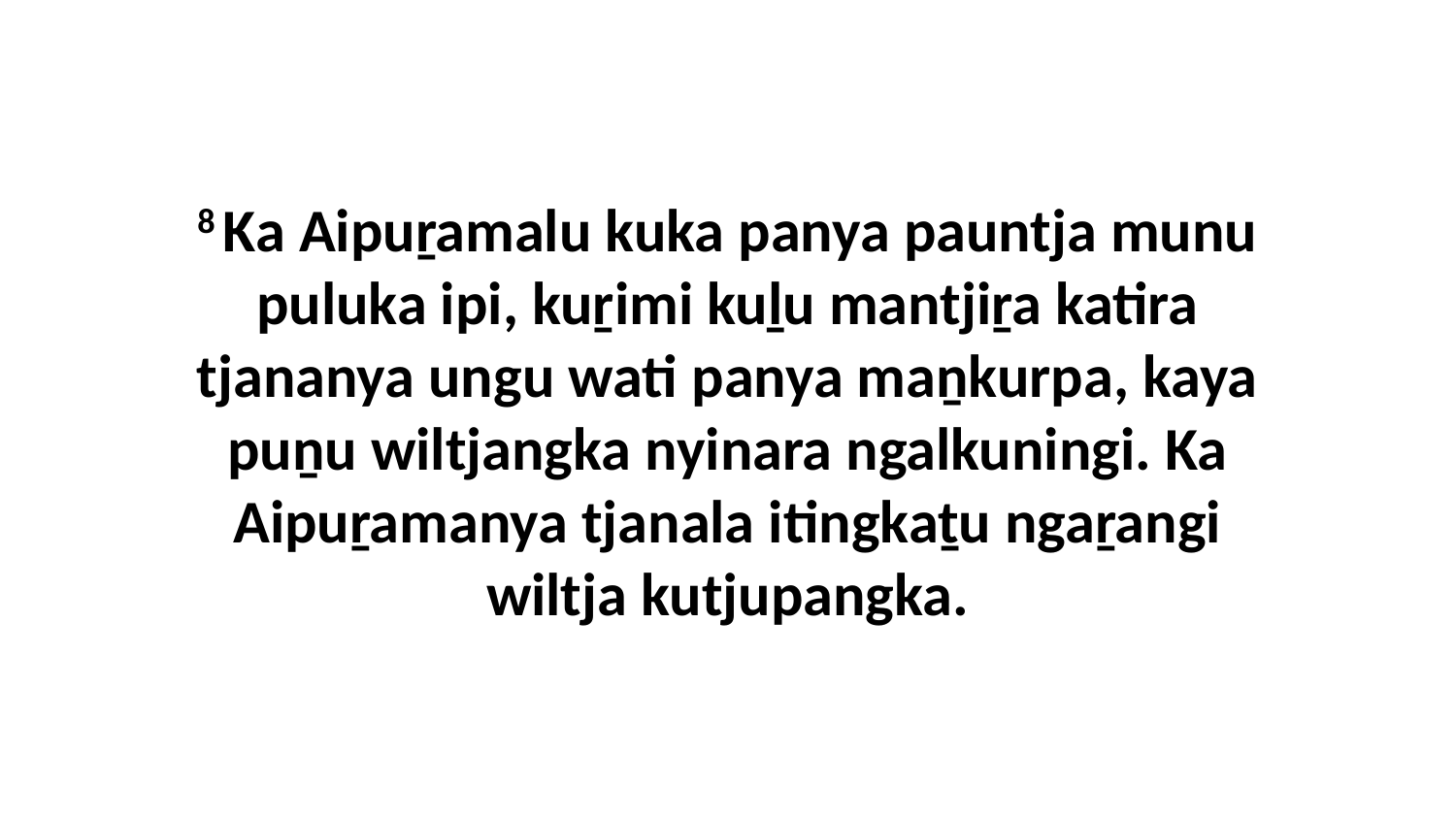

8 Ka Aipuṟamalu kuka panya pauntja munu puluka ipi, kuṟimi kuḻu mantjiṟa katira tjananya ungu wati panya maṉkurpa, kaya puṉu wiltjangka nyinara ngalkuningi. Ka Aipuṟamanya tjanala itingkaṯu ngaṟangi wiltja kutjupangka.